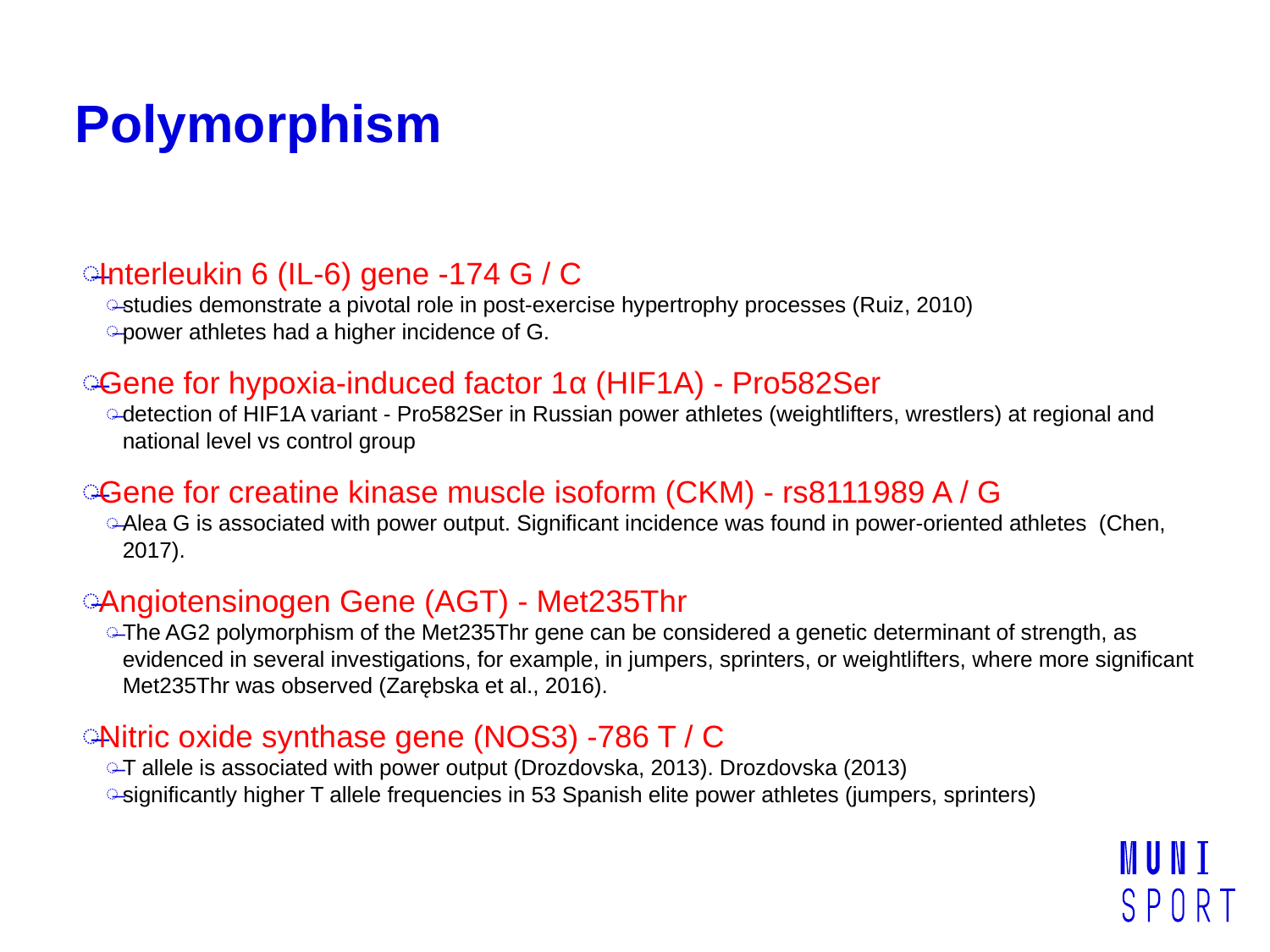

# Polymorphism
Interleukin 6 (IL-6) gene -174 G / C
studies demonstrate a pivotal role in post-exercise hypertrophy processes (Ruiz, 2010)
power athletes had a higher incidence of G.
Gene for hypoxia-induced factor 1α (HIF1A) - Pro582Ser
detection of HIF1A variant - Pro582Ser in Russian power athletes (weightlifters, wrestlers) at regional and national level vs control group
Gene for creatine kinase muscle isoform (CKM) - rs8111989 A / G
Alea G is associated with power output. Significant incidence was found in power-oriented athletes  (Chen, 2017).
Angiotensinogen Gene (AGT) - Met235Thr
The AG2 polymorphism of the Met235Thr gene can be considered a genetic determinant of strength, as evidenced in several investigations, for example, in jumpers, sprinters, or weightlifters, where more significant Met235Thr was observed (Zarębska et al., 2016).
Nitric oxide synthase gene (NOS3) -786 T / C
T allele is associated with power output (Drozdovska, 2013). Drozdovska (2013)
significantly higher T allele frequencies in 53 Spanish elite power athletes (jumpers, sprinters)